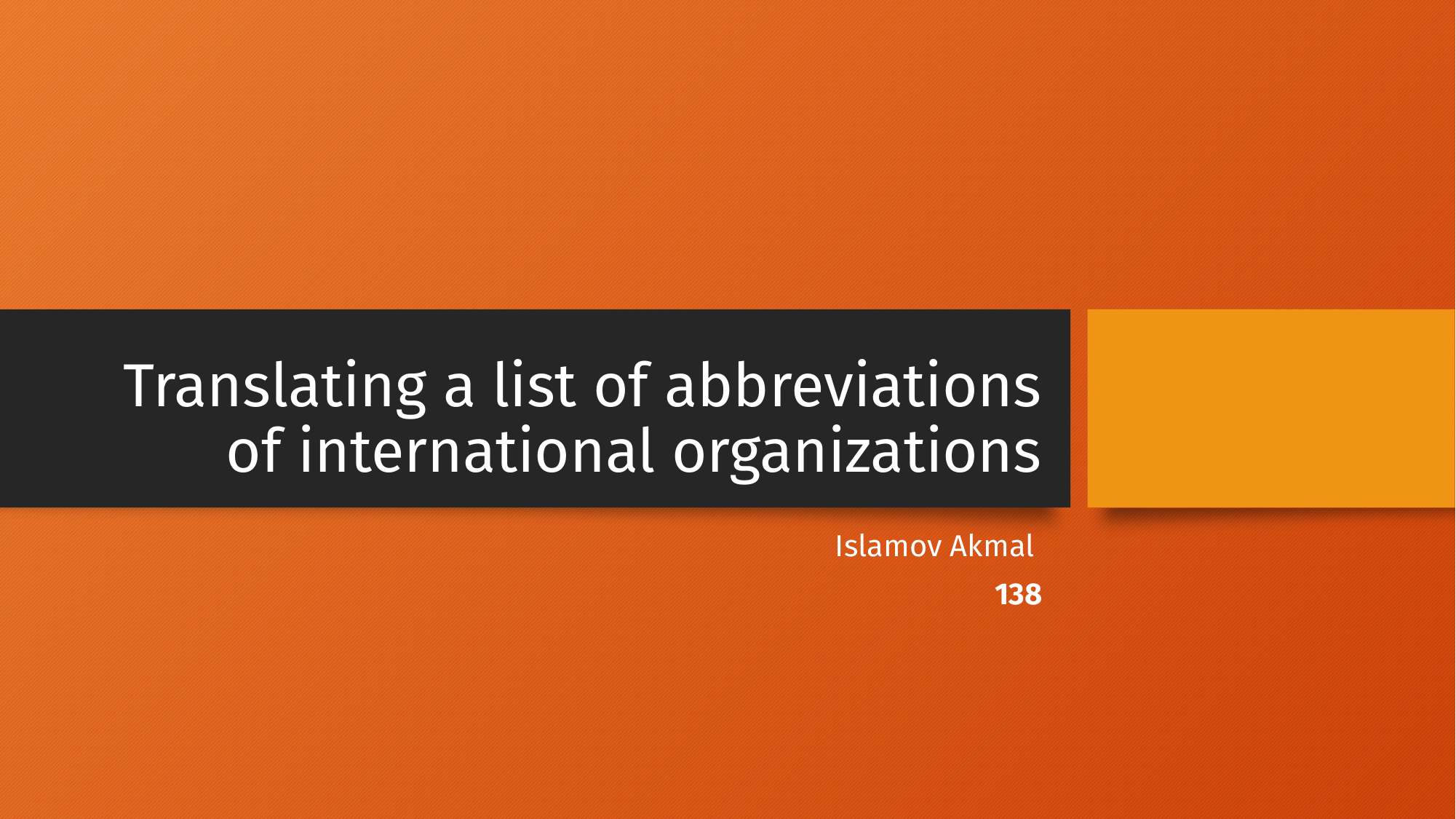

# Translating a list of abbreviations of international organizations
Islamov Akmal
138